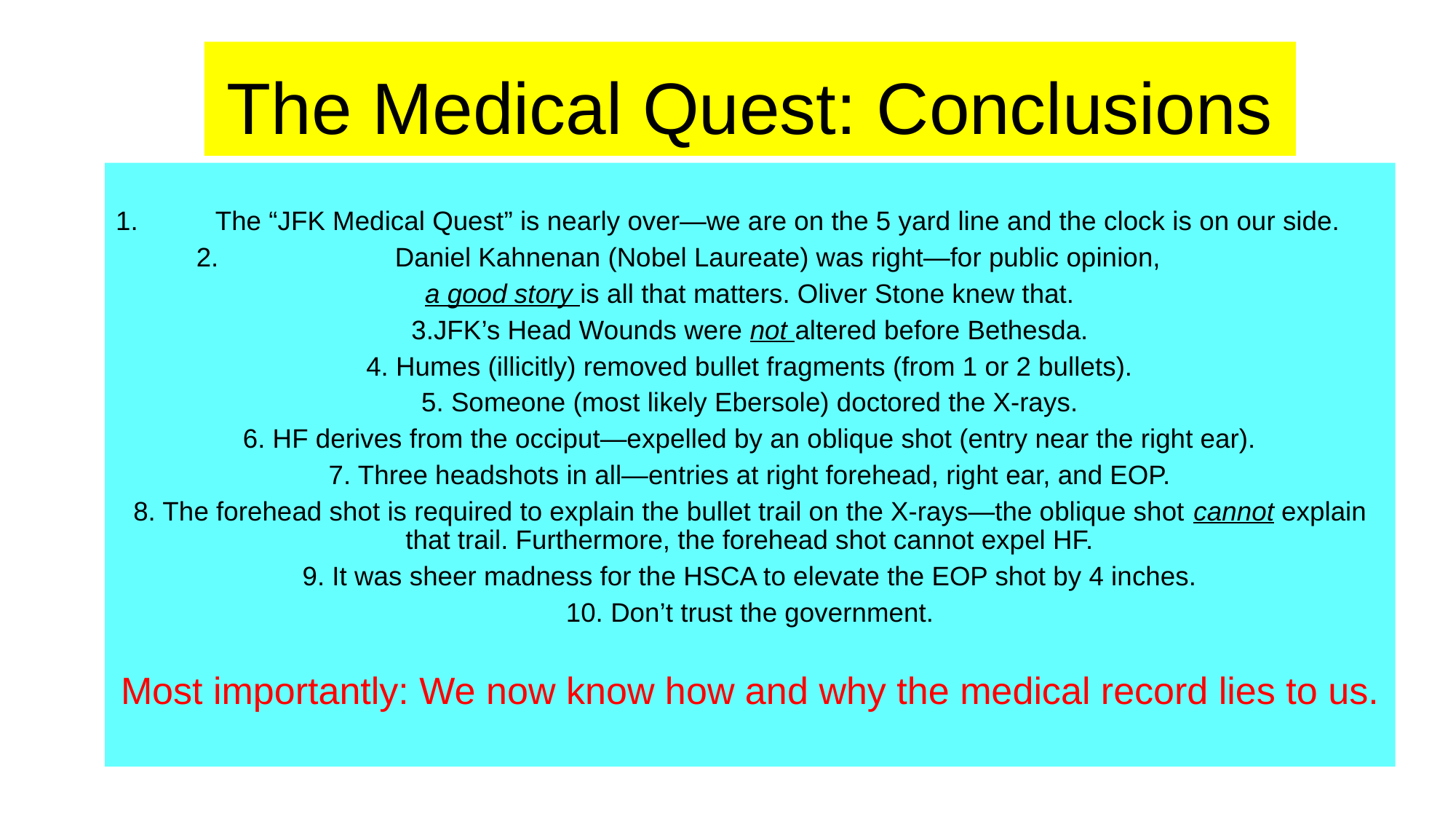

# The Medical Quest: Conclusions

The “JFK Medical Quest” is nearly over—we are on the 5 yard line and the clock is on our side.
Daniel Kahnenan (Nobel Laureate) was right—for public opinion,
a good story is all that matters. Oliver Stone knew that.
3.JFK’s Head Wounds were not altered before Bethesda.
4. Humes (illicitly) removed bullet fragments (from 1 or 2 bullets).
5. Someone (most likely Ebersole) doctored the X-rays.
6. HF derives from the occiput—expelled by an oblique shot (entry near the right ear).
7. Three headshots in all—entries at right forehead, right ear, and EOP.
8. The forehead shot is required to explain the bullet trail on the X-rays—the oblique shot cannot explain that trail. Furthermore, the forehead shot cannot expel HF.
9. It was sheer madness for the HSCA to elevate the EOP shot by 4 inches.
10. Don’t trust the government.

Most importantly: We now know how and why the medical record lies to us.